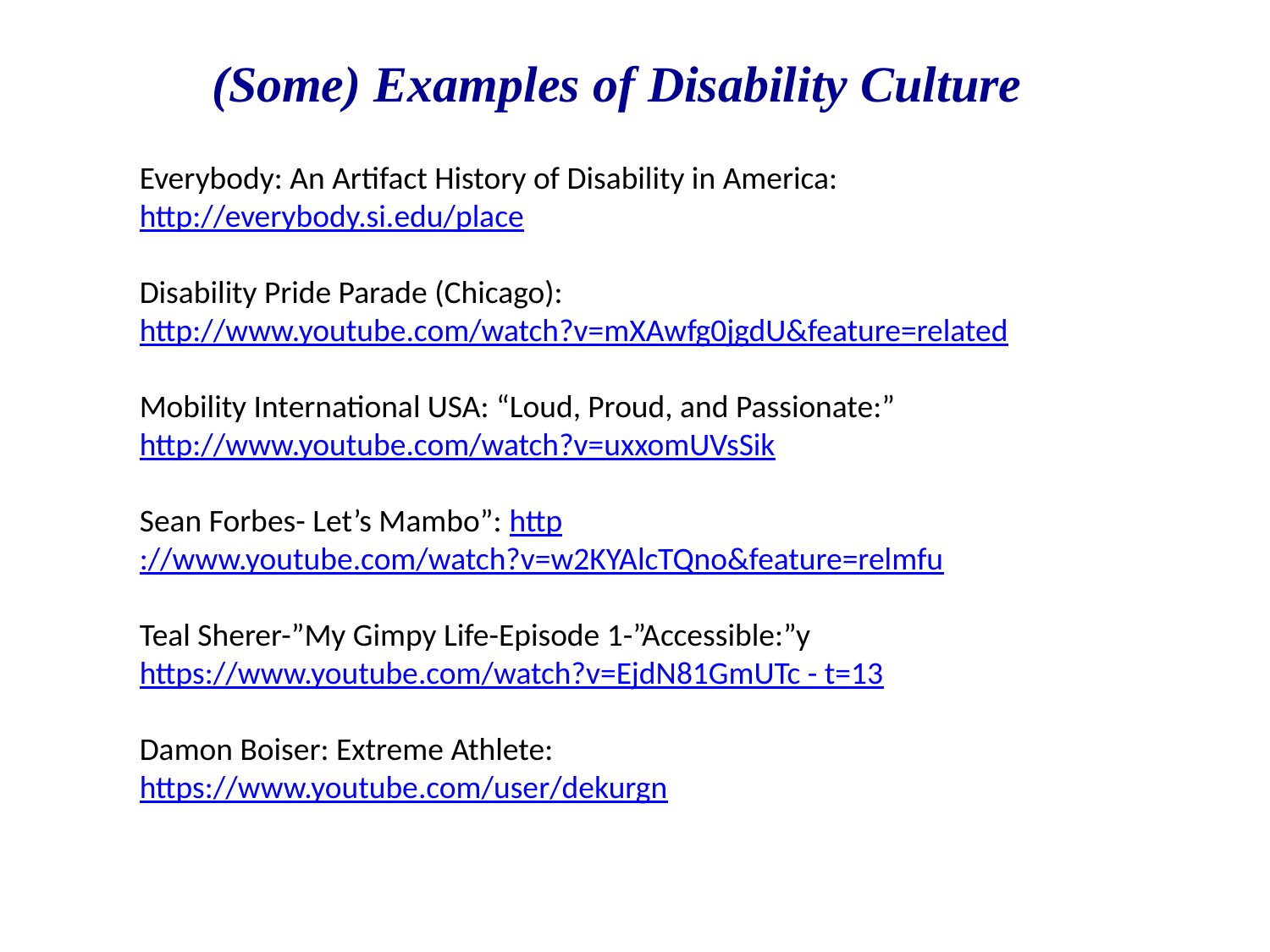

# (Some) Examples of Disability Culture
Everybody: An Artifact History of Disability in America: Marcus:
http://everybody.si.edu/place

Disability Pride Parade (Chicago): Pride Parade, Chicago, IL, US:
http://www.youtube.com/watch?v=mXAwfg0jgdU&feature=related

Mobility International USA: “Loud, Proud, and Passionate:” (WILD):
http://www.youtube.com/watch?v=uxxomUVsSik

Sean Forbes- Let’s Mambo”: http://www.youtube.com/watch?v=w2KYAlcTQno&feature=relmfu

Teal Sherer-”My Gimpy Life-Episode 1-”Accessible:”y Gimpy Life:
https://www.youtube.com/watch?v=EjdN81GmUTc - t=13

Damon Boiser: Extreme Athlete::
https://www.youtube.com/user/dekurgn